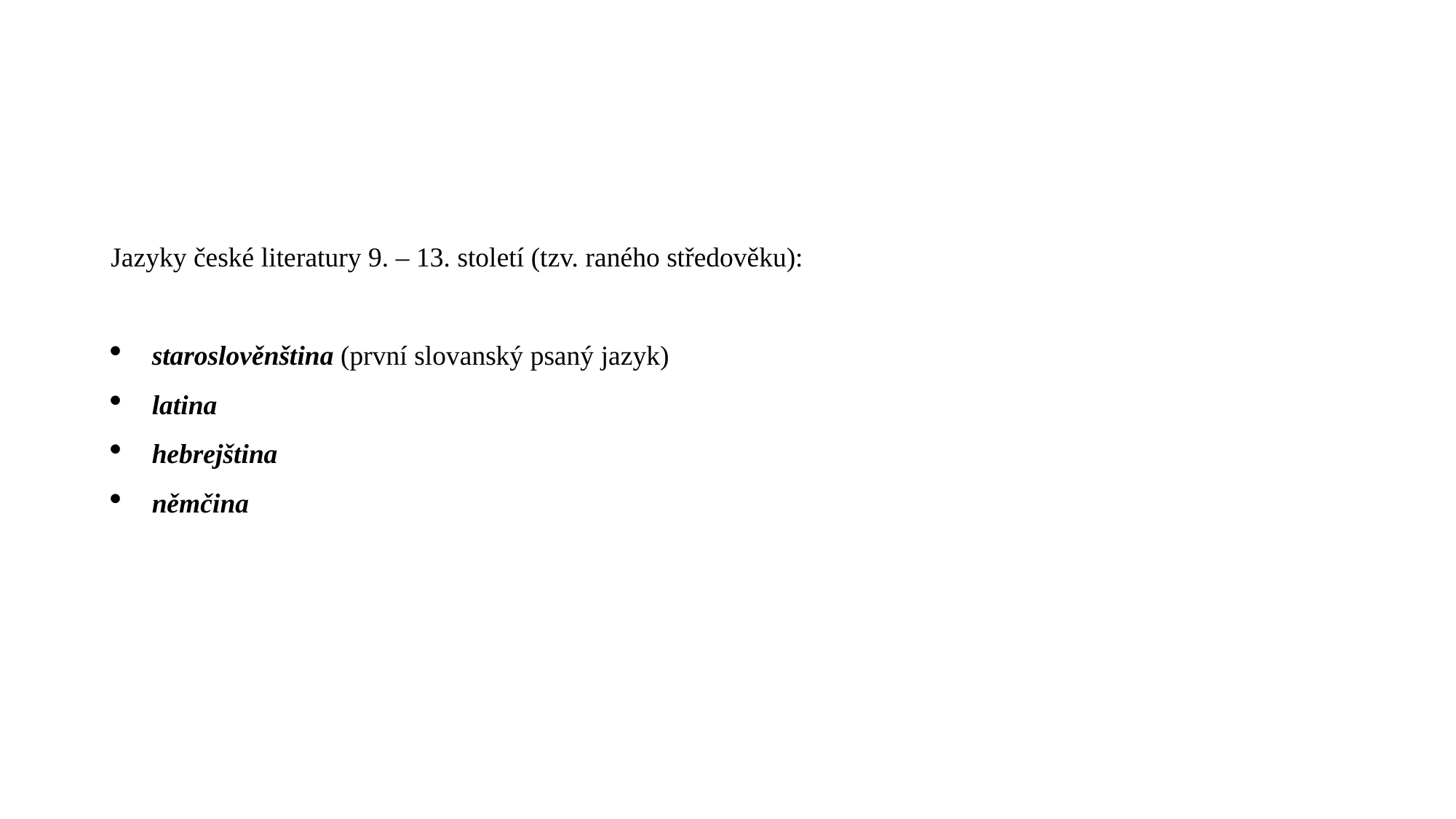

#
Jazyky české literatury 9. – 13. století (tzv. raného středověku):

staroslověnština (první slovanský psaný jazyk)
latina
hebrejština
němčina